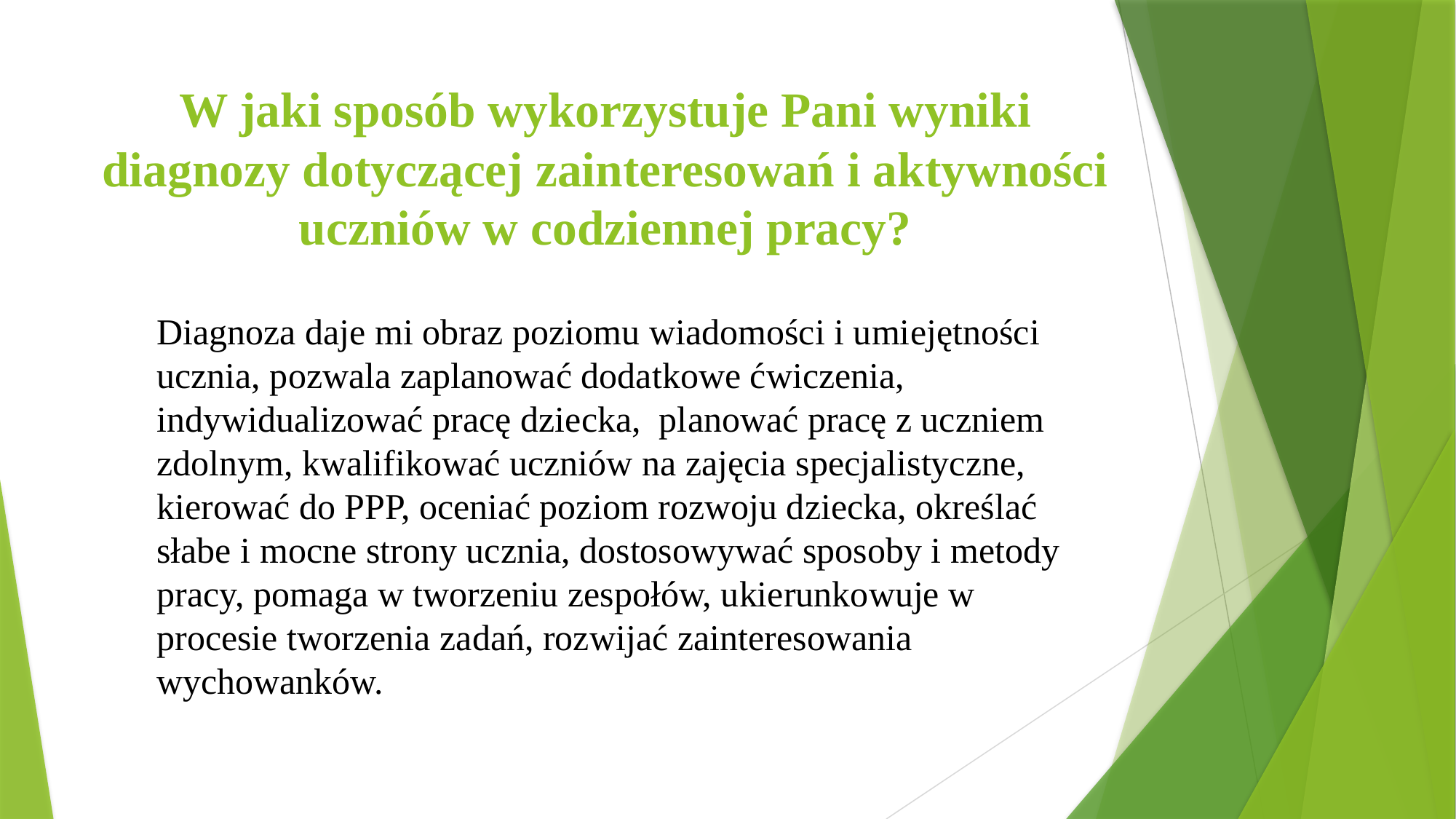

# W jaki sposób wykorzystuje Pani wyniki diagnozy dotyczącej zainteresowań i aktywności uczniów w codziennej pracy?
Diagnoza daje mi obraz poziomu wiadomości i umiejętności ucznia, pozwala zaplanować dodatkowe ćwiczenia, indywidualizować pracę dziecka,  planować pracę z uczniem zdolnym, kwalifikować uczniów na zajęcia specjalistyczne, kierować do PPP, oceniać poziom rozwoju dziecka, określać słabe i mocne strony ucznia, dostosowywać sposoby i metody pracy, pomaga w tworzeniu zespołów, ukierunkowuje w procesie tworzenia zadań, rozwijać zainteresowania wychowanków.